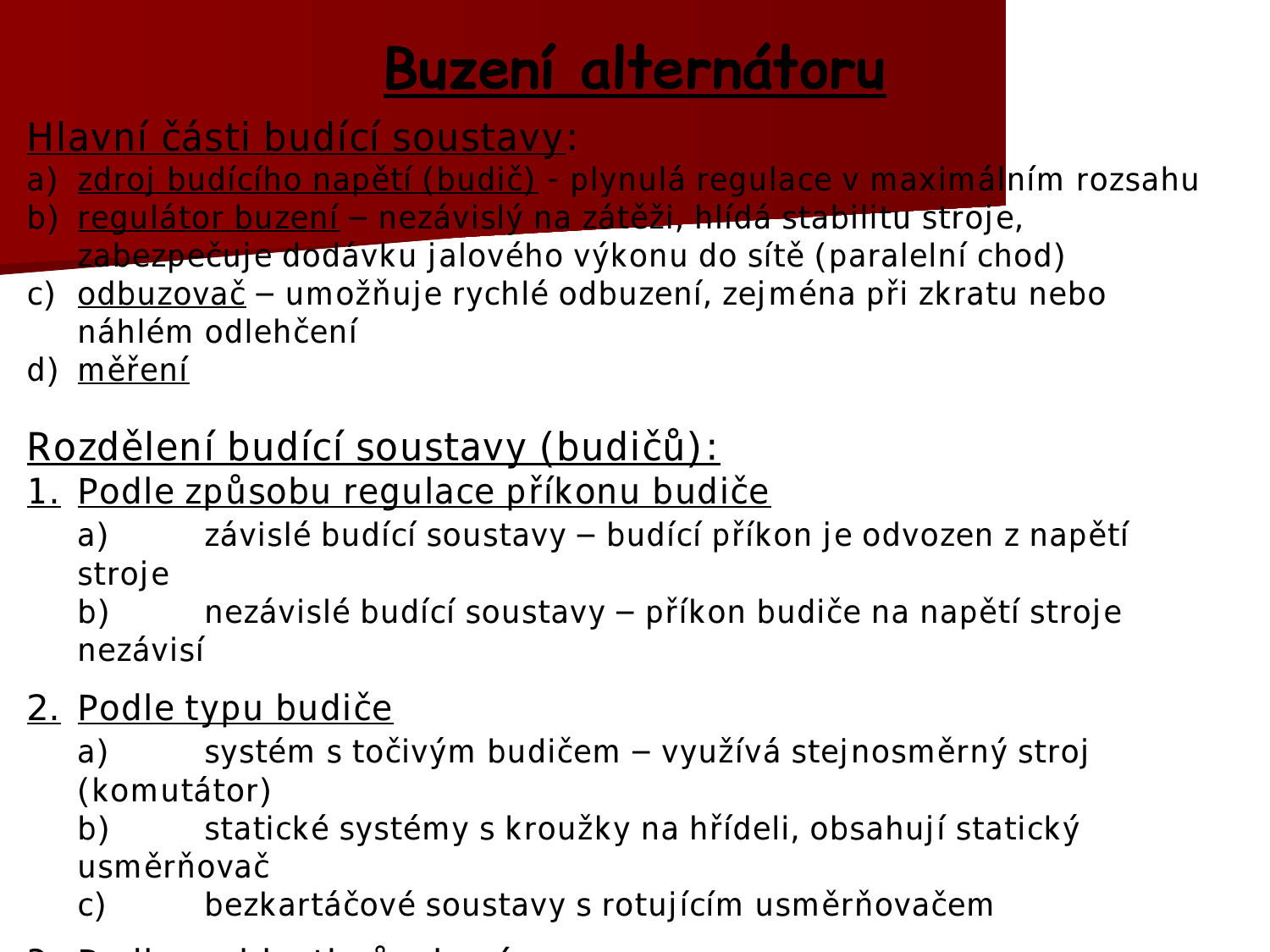

# Buzení alternátoru
Hlavní části budící soustavy:
a)	zdroj budícího napětí (budič) - plynulá regulace v maximálním rozsahu
b)	regulátor buzení – nezávislý na zátěži, hlídá stabilitu stroje, zabezpečuje dodávku jalového výkonu do sítě (paralelní chod)
c)	odbuzovač – umožňuje rychlé odbuzení, zejména při zkratu nebo náhlém odlehčení
d)	měření
Rozdělení budící soustavy (budičů):
1.	Podle způsobu regulace příkonu budiče
	a)	závislé budící soustavy – budící příkon je odvozen z napětí stroje
	b)	nezávislé budící soustavy – příkon budiče na napětí stroje nezávisí
2.	Podle typu budiče
	a)	systém s točivým budičem – využívá stejnosměrný stroj (komutátor)
	b)	statické systémy s kroužky na hřídeli, obsahují statický usměrňovač
	c)	bezkartáčové soustavy s rotujícím usměrňovačem
3.	Podle rychlosti působení
	a)	rychlé – doba odezvy je menší než 0,1 sekundy
	b)	normální